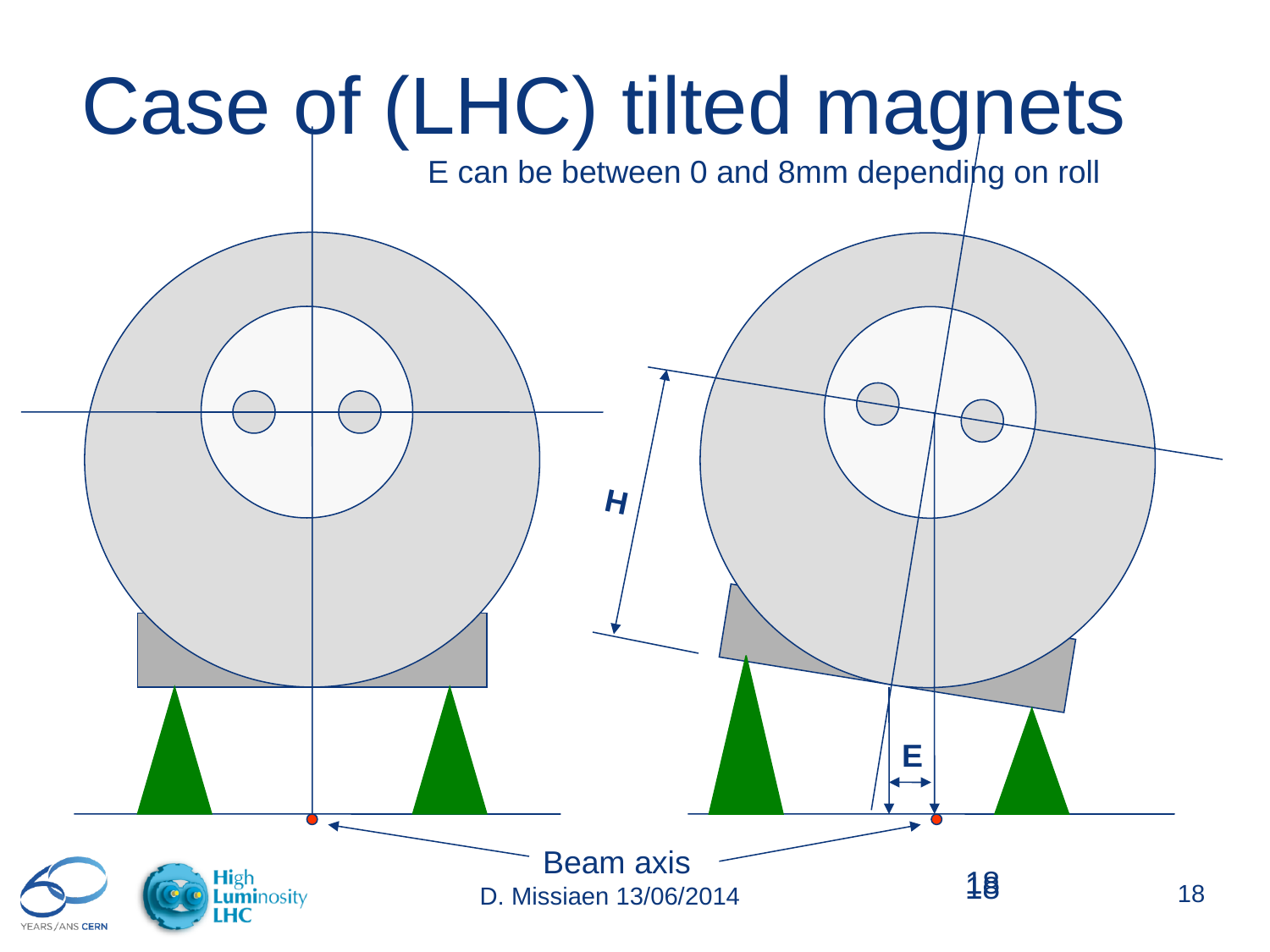

# Case of (LHC) tilted magnets

E can be between 0 and 8mm depending on roll

H

E

Beam axis
18
18